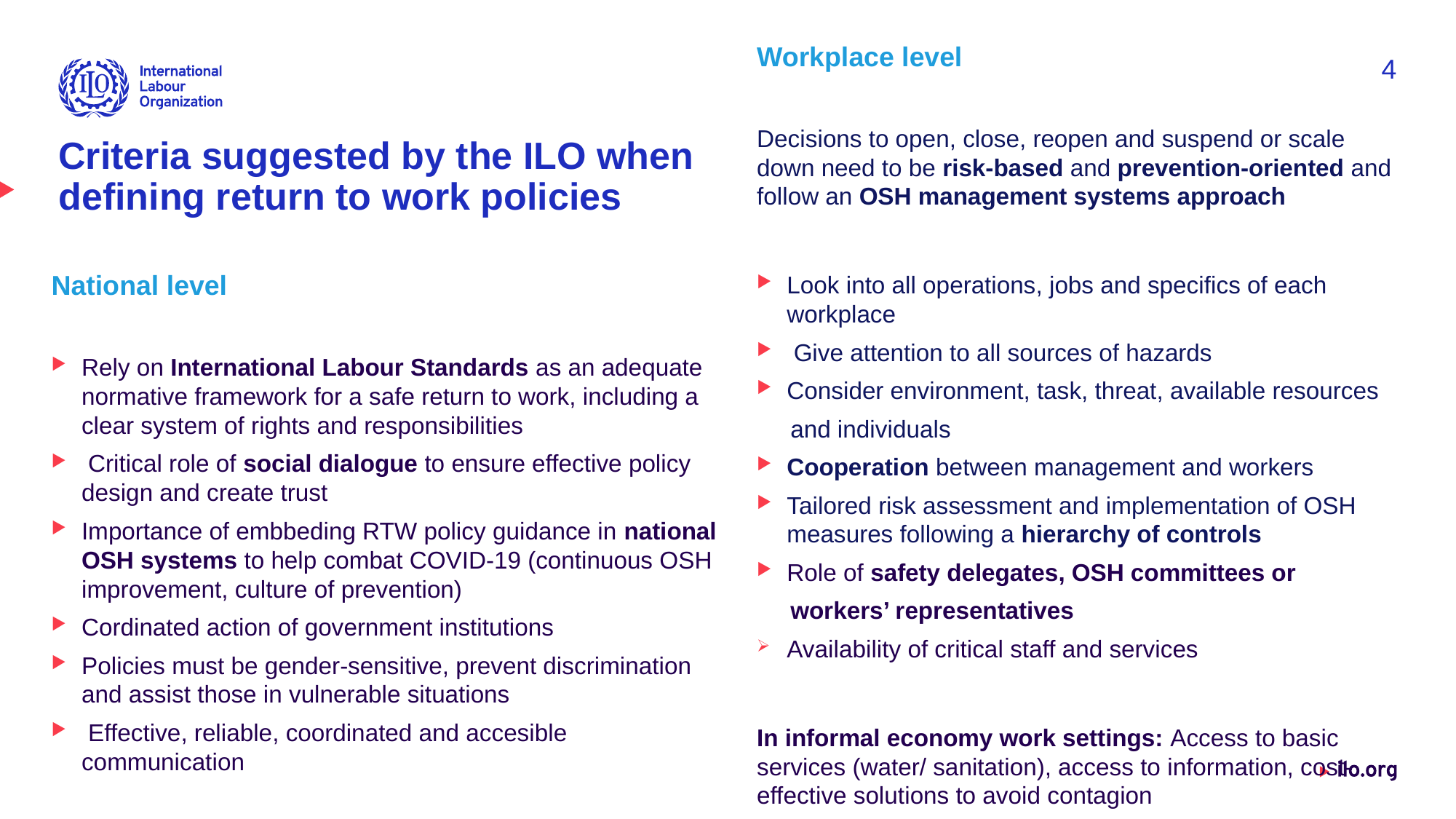

Workplace level

Decisions to open, close, reopen and suspend or scale down need to be risk-based and prevention-oriented and follow an OSH management systems approach

Look into all operations, jobs and specifics of each workplace
 Give attention to all sources of hazards
Consider environment, task, threat, available resources
     and individuals
Cooperation between management and workers
Tailored risk assessment and implementation of OSH measures following a hierarchy of controls
Role of safety delegates, OSH committees or
     workers’ representatives
Availability of critical staff and services

In informal economy work settings: Access to basic services (water/ sanitation), access to information, cost-effective solutions to avoid contagion

Ten Action points tool

4
# Criteria suggested by the ILO when defining return to work policies
National level

Rely on International Labour Standards as an adequate normative framework for a safe return to work, including a clear system of rights and responsibilities
 Critical role of social dialogue to ensure effective policy design and create trust
Importance of embbeding RTW policy guidance in national OSH systems to help combat COVID-19 (continuous OSH improvement, culture of prevention)
Cordinated action of government institutions
Policies must be gender-sensitive, prevent discrimination and assist those in vulnerable situations
 Effective, reliable, coordinated and accesible communication
Date: Monday / 01 / October / 2019